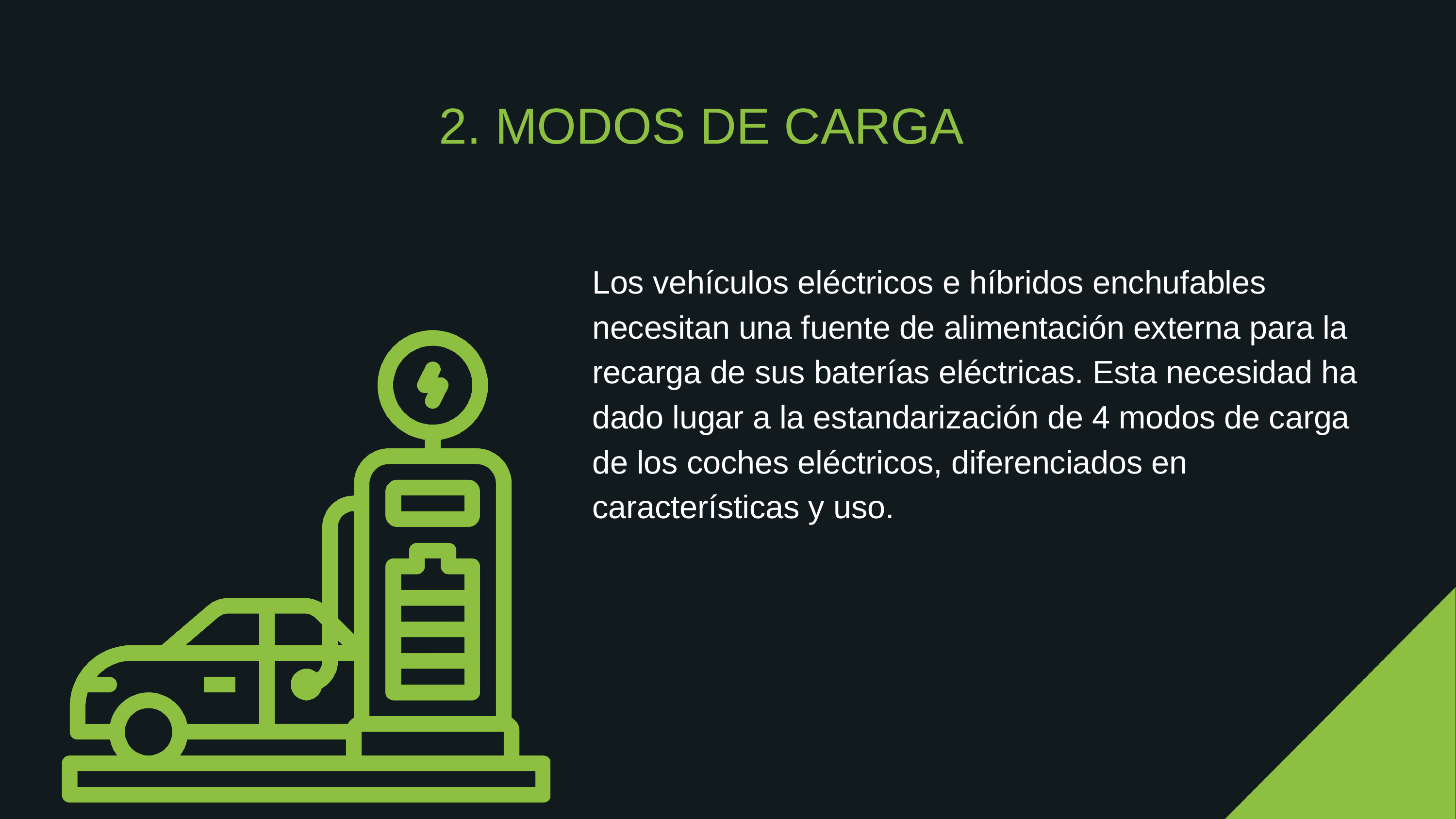

2. MODOS DE CARGA
Los vehículos eléctricos e híbridos enchufables necesitan una fuente de alimentación externa para la recarga de sus baterías eléctricas. Esta necesidad ha dado lugar a la estandarización de 4 modos de carga de los coches eléctricos, diferenciados en características y uso.